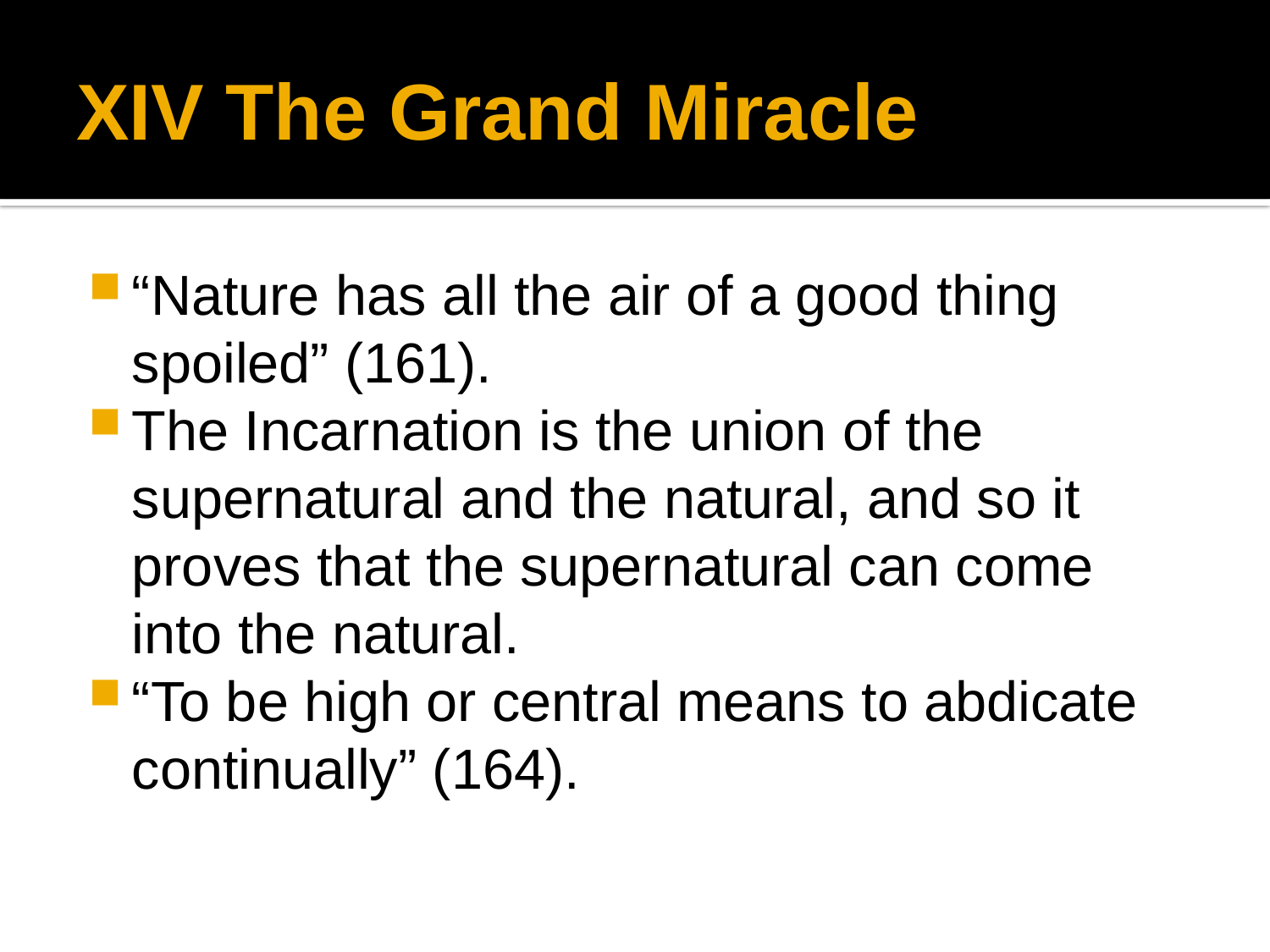

# XIV The Grand Miracle
“Nature has all the air of a good thing spoiled” (161).
The Incarnation is the union of the supernatural and the natural, and so it proves that the supernatural can come into the natural.
“To be high or central means to abdicate continually” (164).